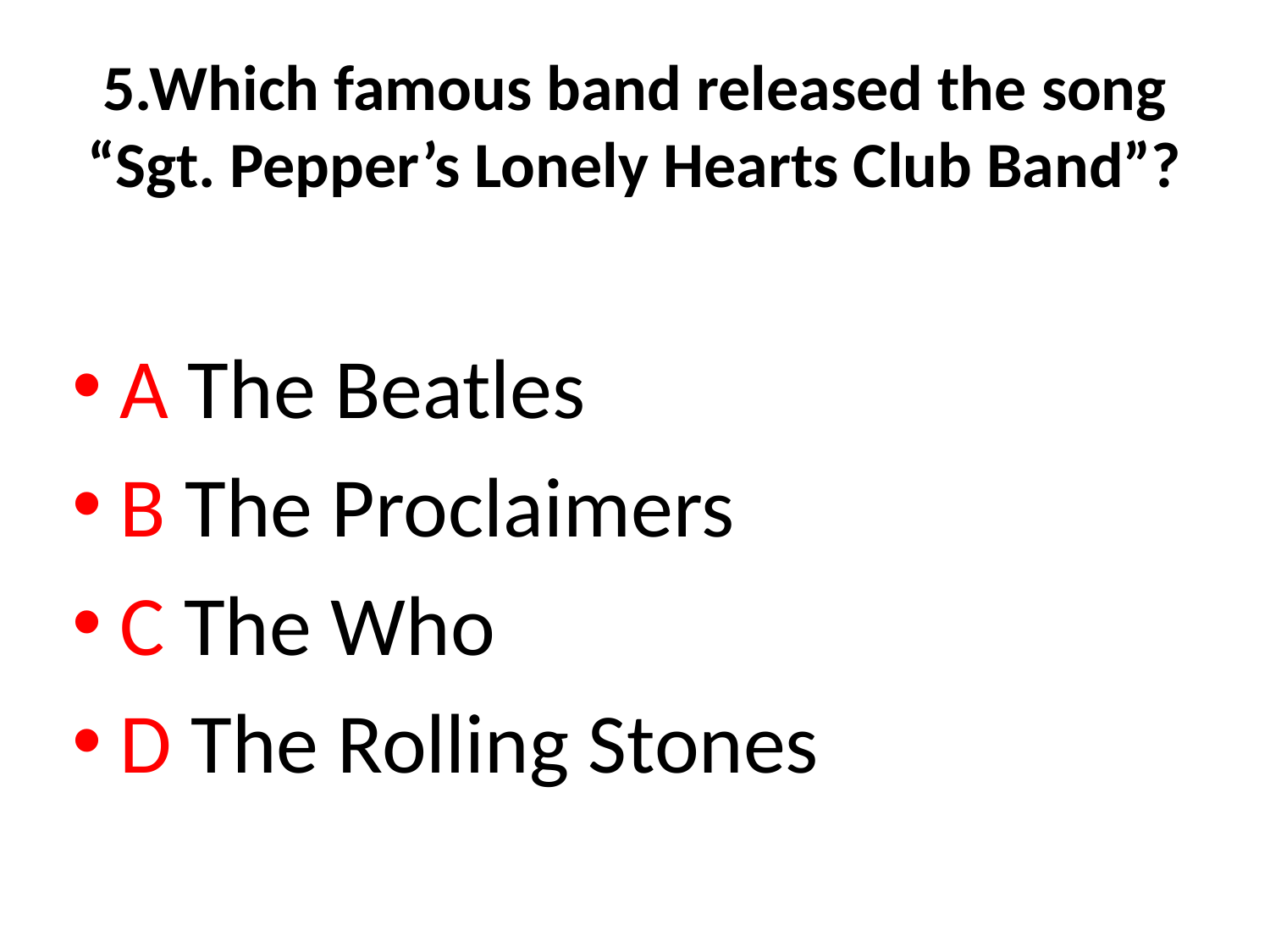

# 5.Which famous band released the song “Sgt. Pepper’s Lonely Hearts Club Band”?
A The Beatles
B The Proclaimers
C The Who
D The Rolling Stones